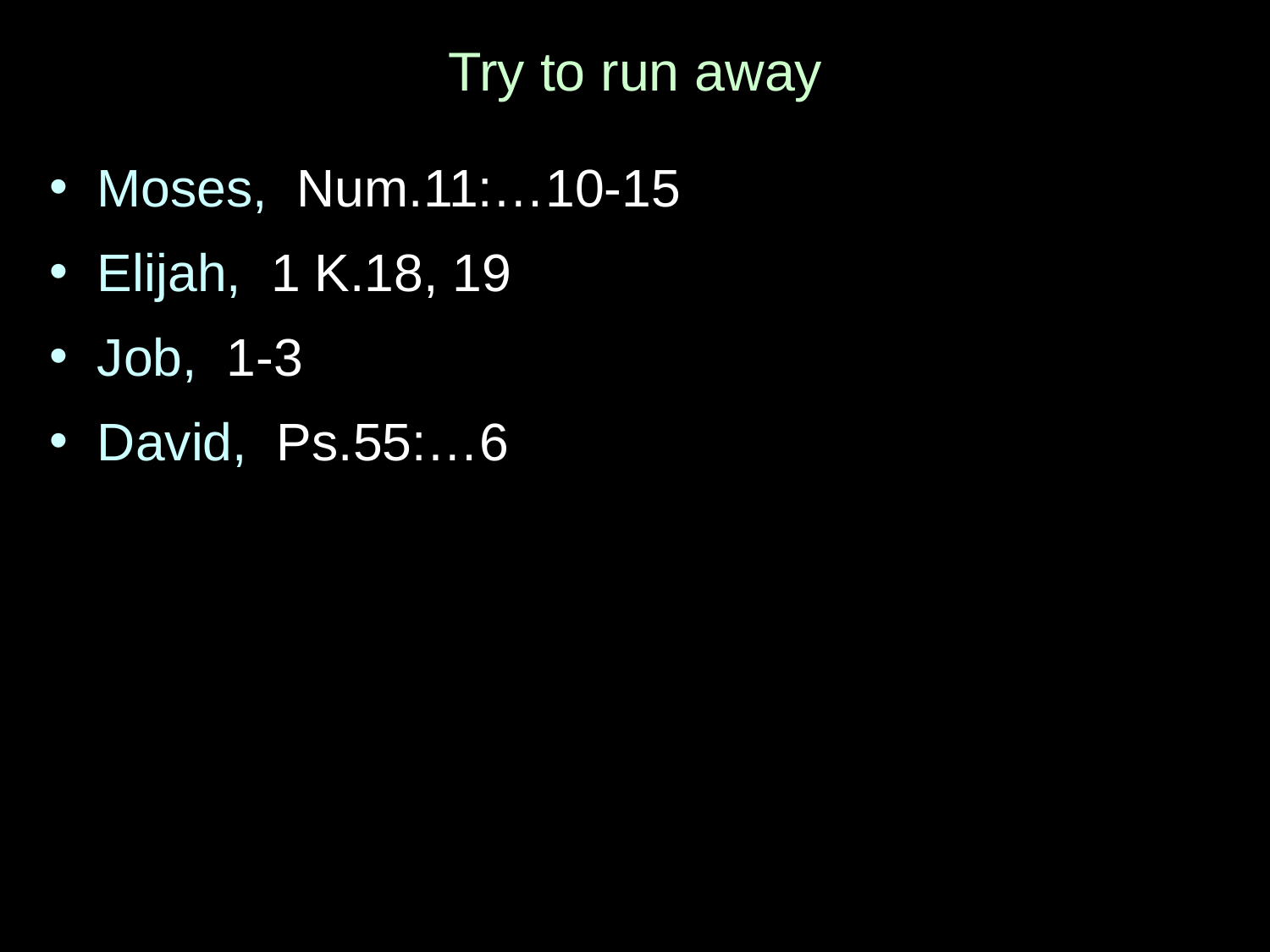

# Try to run away
Moses,  Num.11:…10-15
Elijah,  1 K.18, 19
Job,  1-3
David,  Ps.55:…6